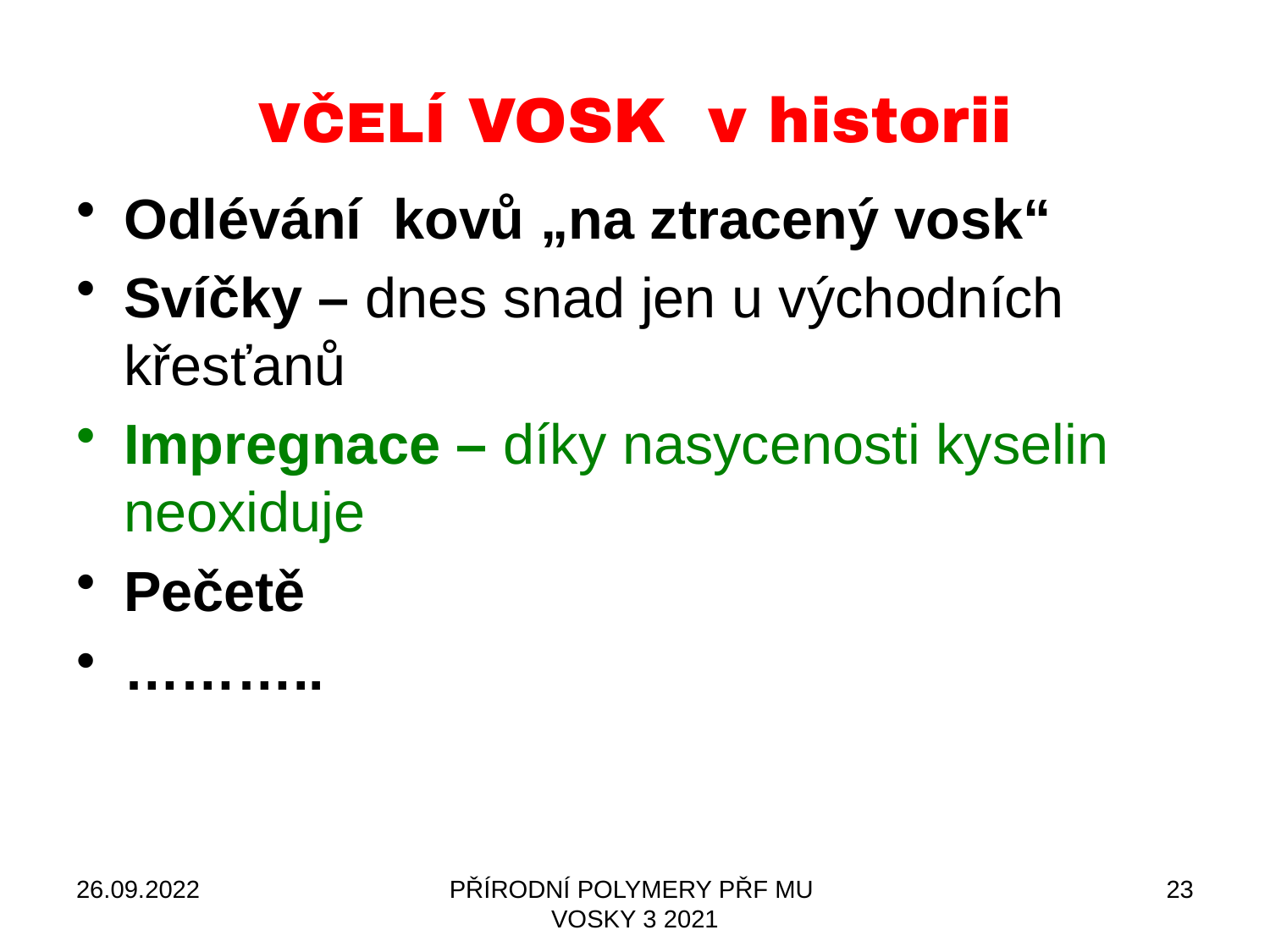

# VČELÍ VOSK  v historii
Odlévání  kovů „na ztracený vosk“
Svíčky – dnes snad jen u východních křesťanů
Impregnace – díky nasycenosti kyselin neoxiduje
Pečetě
………..

26.09.2022
PŘÍRODNÍ POLYMERY PŘF MU  VOSKY 3 2021
23